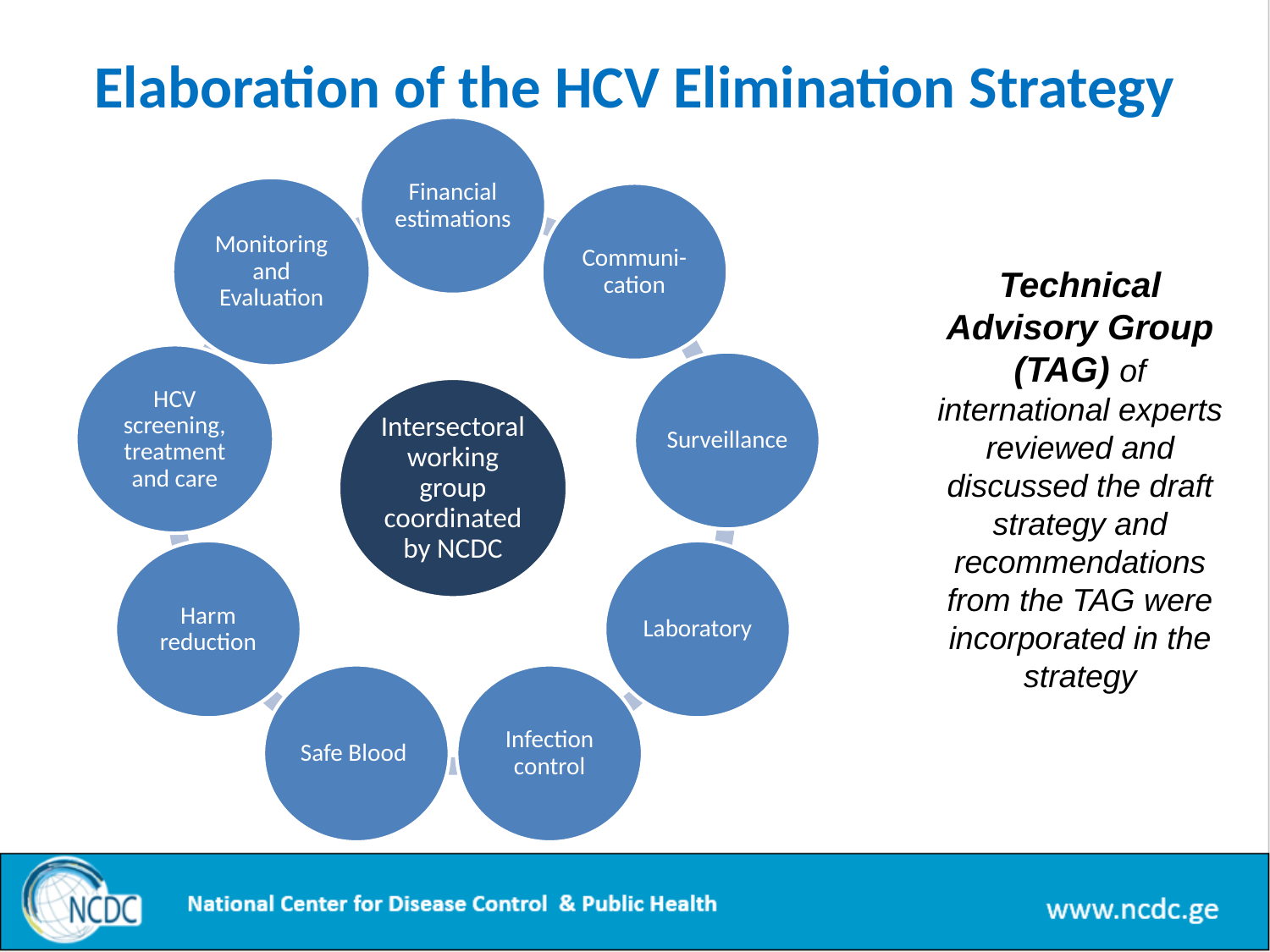

# Elaboration of the HCV Elimination Strategy
Intersectoral working group coordinated by NCDC
Financial estimations
Communi-cation
Surveillance
Laboratory
Infection control
Safe Blood
Harm reduction
HCV screening, treatment and care
Monitoring and Evaluation
Technical Advisory Group (TAG) of international experts reviewed and discussed the draft strategy and recommendations from the TAG were incorporated in the strategy